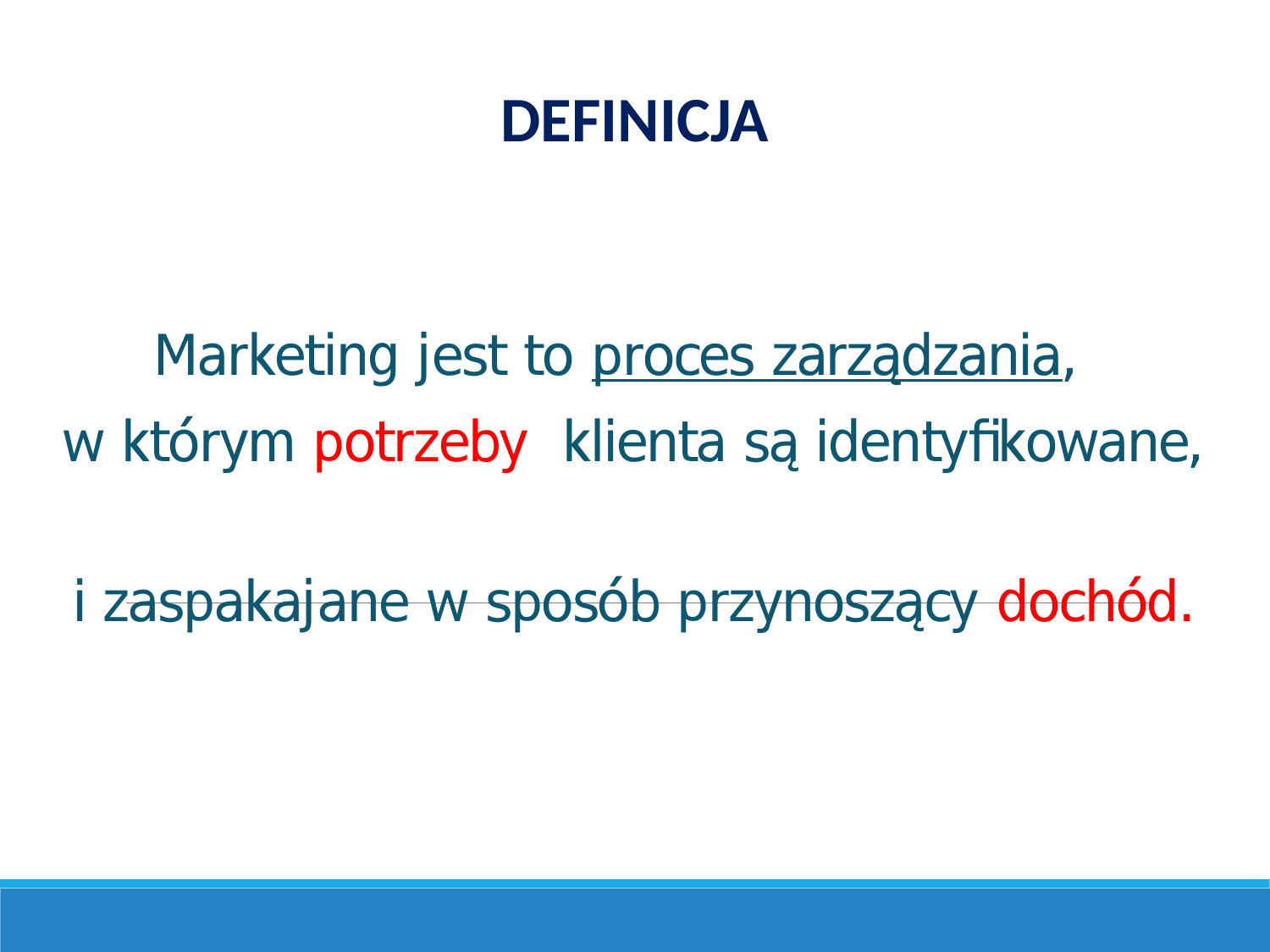

DEFINICJA
Marketing jest to proces zarządzania,
w którym potrzeby  klienta są identyfikowane,
i zaspakajane w sposób przynoszący dochód.